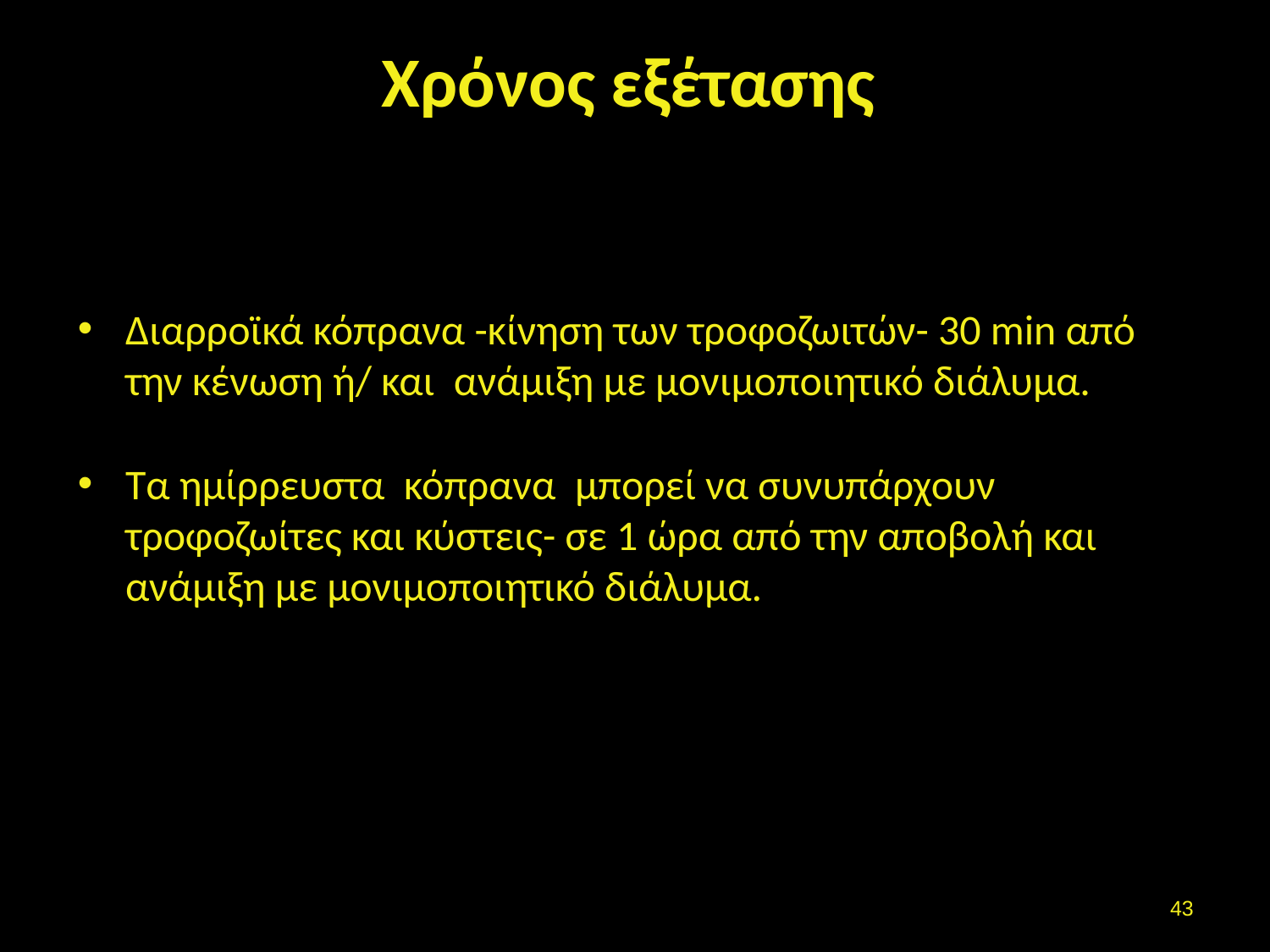

# Χρόνος εξέτασης
Διαρροϊκά κόπρανα -κίνηση των τροφοζωιτών- 30 min από την κένωση ή/ και  ανάμιξη με μονιμοποιητικό διάλυμα.
Τα ημίρρευστα  κόπρανα  μπορεί να συνυπάρχουν τροφοζωίτες και κύστεις- σε 1 ώρα από την αποβολή και  ανάμιξη με μονιμοποιητικό διάλυμα.

43